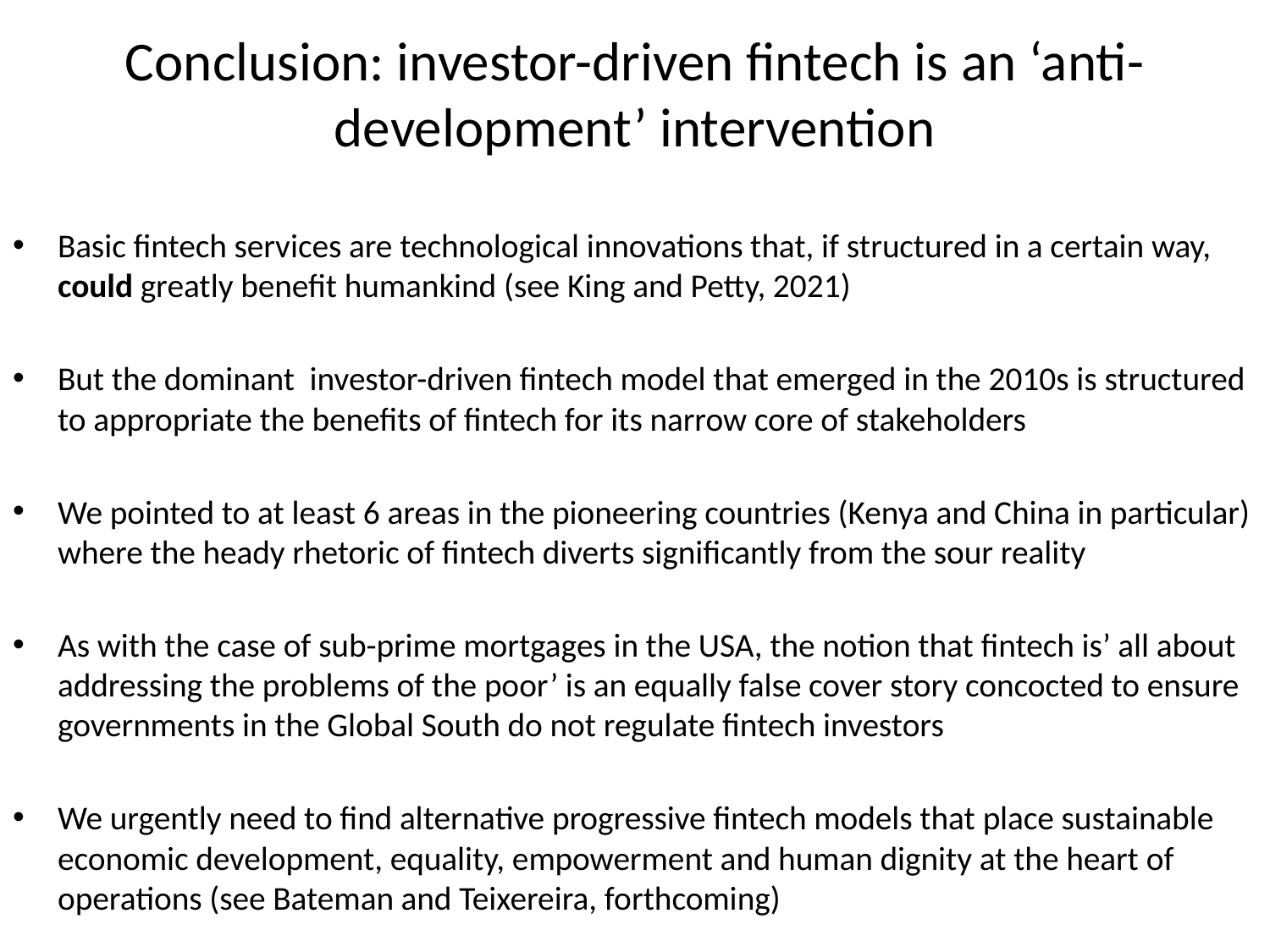

# Conclusion: investor-driven fintech is an ‘anti-development’ intervention
Basic fintech services are technological innovations that, if structured in a certain way, could greatly benefit humankind (see King and Petty, 2021)

But the dominant  investor-driven fintech model that emerged in the 2010s is structured to appropriate the benefits of fintech for its narrow core of stakeholders

We pointed to at least 6 areas in the pioneering countries (Kenya and China in particular) where the heady rhetoric of fintech diverts significantly from the sour reality

As with the case of sub-prime mortgages in the USA, the notion that fintech is’ all about addressing the problems of the poor’ is an equally false cover story concocted to ensure governments in the Global South do not regulate fintech investors

We urgently need to find alternative progressive fintech models that place sustainable economic development, equality, empowerment and human dignity at the heart of operations (see Bateman and Teixereira, forthcoming)